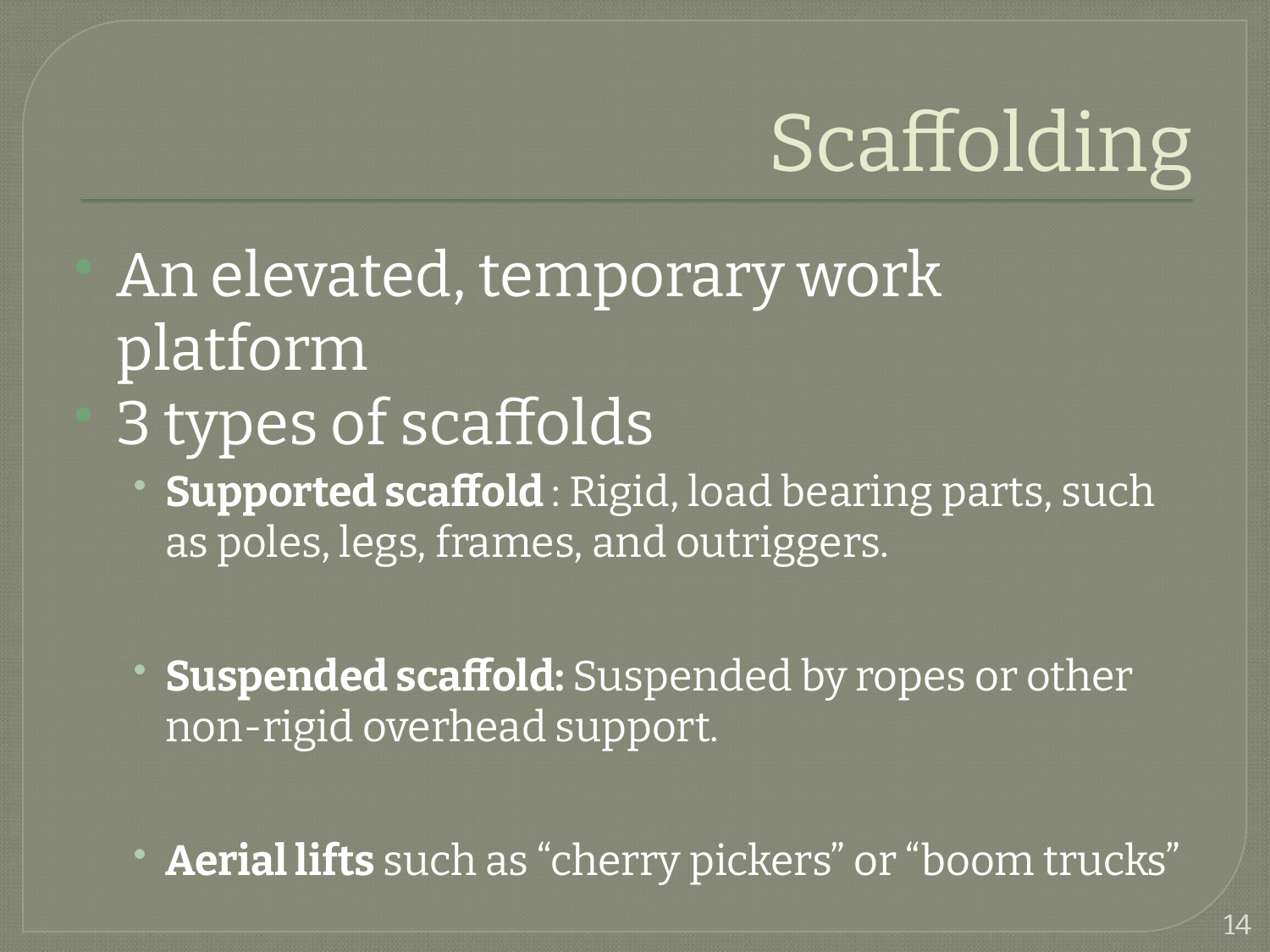

# Scaffolding
An elevated, temporary work platform
3 types of scaffolds
Supported scaffold : Rigid, load bearing parts, such as poles, legs, frames, and outriggers.

Suspended scaffold: Suspended by ropes or other non-rigid overhead support.

Aerial lifts such as “cherry pickers” or “boom trucks”
14